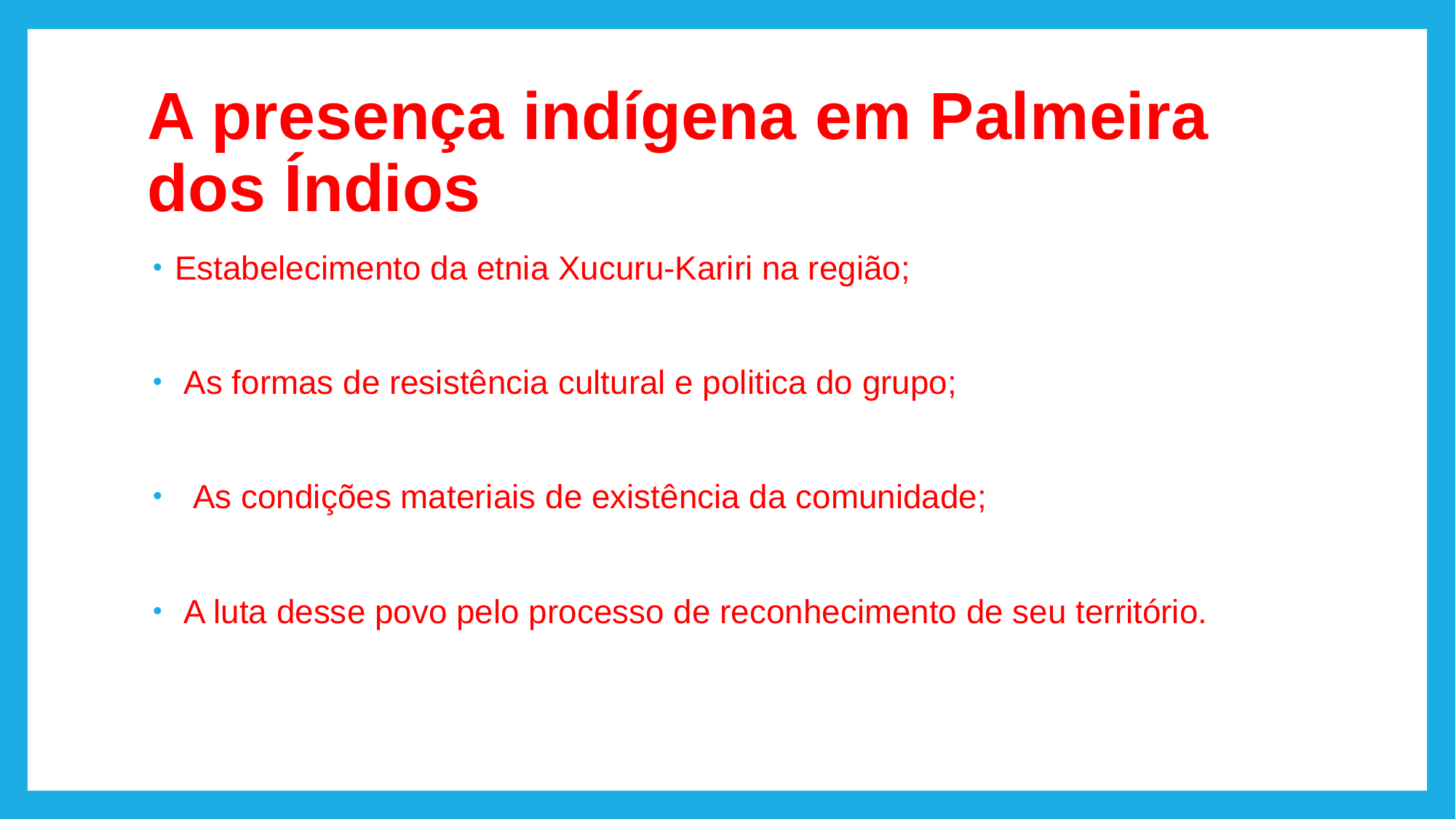

# A presença indígena em Palmeira dos Índios
Estabelecimento da etnia Xucuru-Kariri na região;

 As formas de resistência cultural e politica do grupo;

  As condições materiais de existência da comunidade;

 A luta desse povo pelo processo de reconhecimento de seu território.